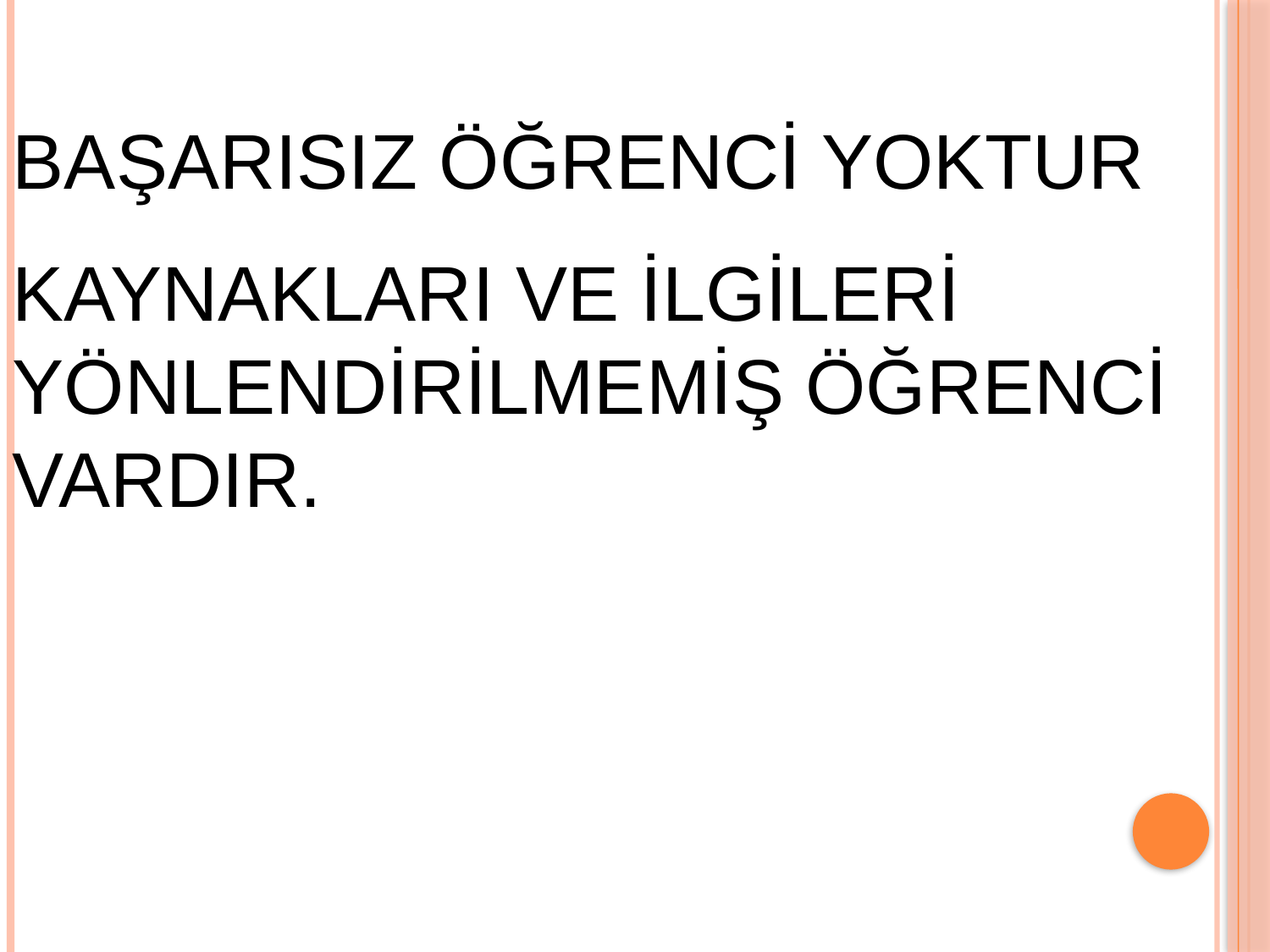

BAŞARISIZ ÖĞRENCİ YOKTUR
KAYNAKLARI VE İLGİLERİ YÖNLENDİRİLMEMİŞ ÖĞRENCİ VARDIR.